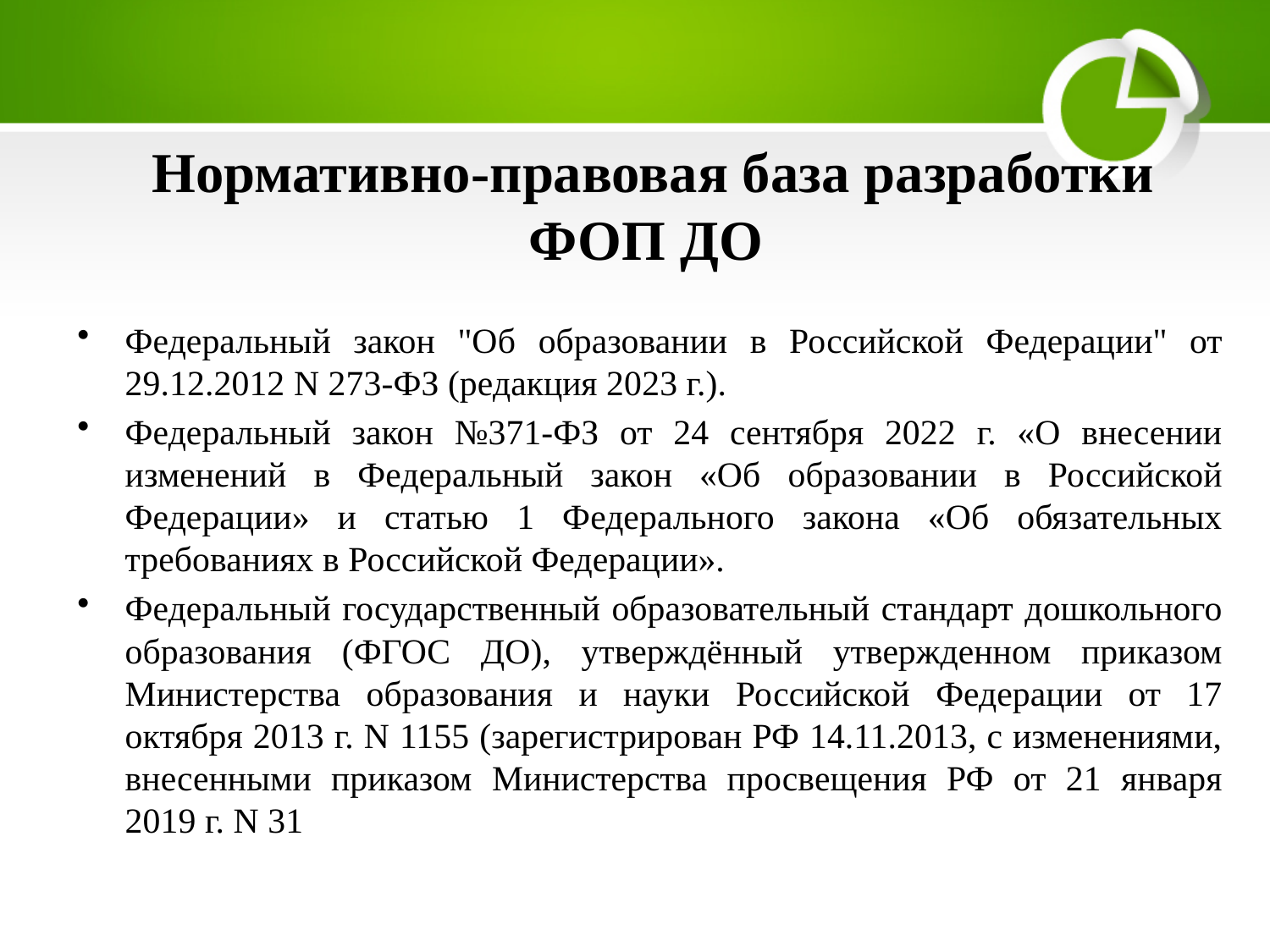

Нормативно-правовая база разработки ФОП ДО

Федеральный закон "Об образовании в Российской Федерации" от 29.12.2012 N 273-ФЗ (редакция 2023 г.).
Федеральный закон №371-ФЗ от 24 сентября 2022 г. «О внесении изменений в Федеральный закон «Об образовании в Российской Федерации» и статью 1 Федерального закона «Об обязательных требованиях в Российской Федерации».
Федеральный государственный образовательный стандарт дошкольного образования (ФГОС ДО), утверждённый утвержденном приказом Министерства образования и науки Российской Федерации от 17 октября 2013 г. N 1155 (зарегистрирован РФ 14.11.2013, с изменениями, внесенными приказом Министерства просвещения РФ от 21 января 2019 г. N 31